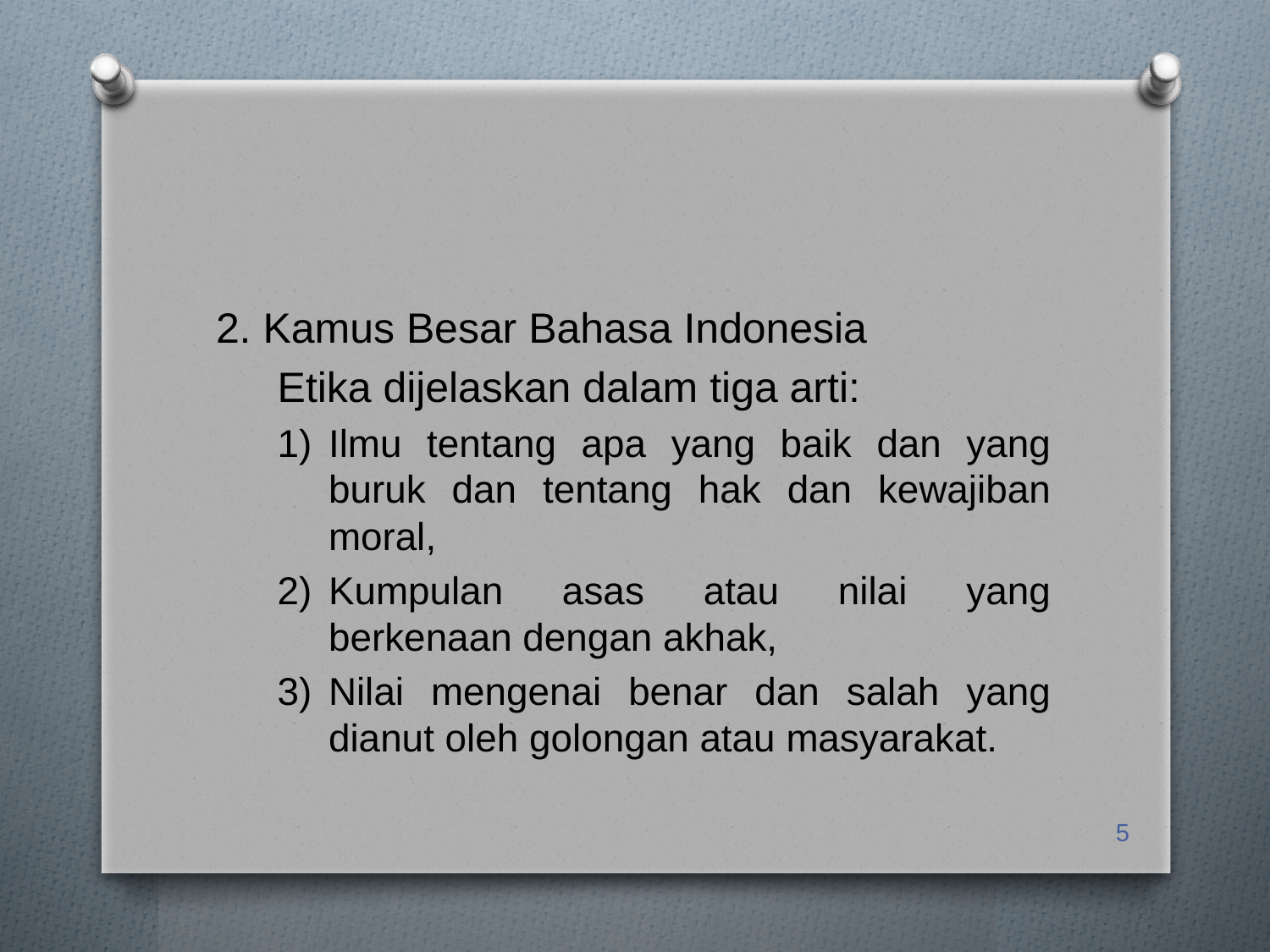

2. Kamus Besar Bahasa Indonesia
Etika dijelaskan dalam tiga arti:
1)	Ilmu tentang apa yang baik dan yang buruk dan tentang hak dan kewajiban moral,
2)	Kumpulan asas atau nilai yang berkenaan dengan akhak,
3)	Nilai mengenai benar dan salah yang dianut oleh golongan atau masyarakat.

5